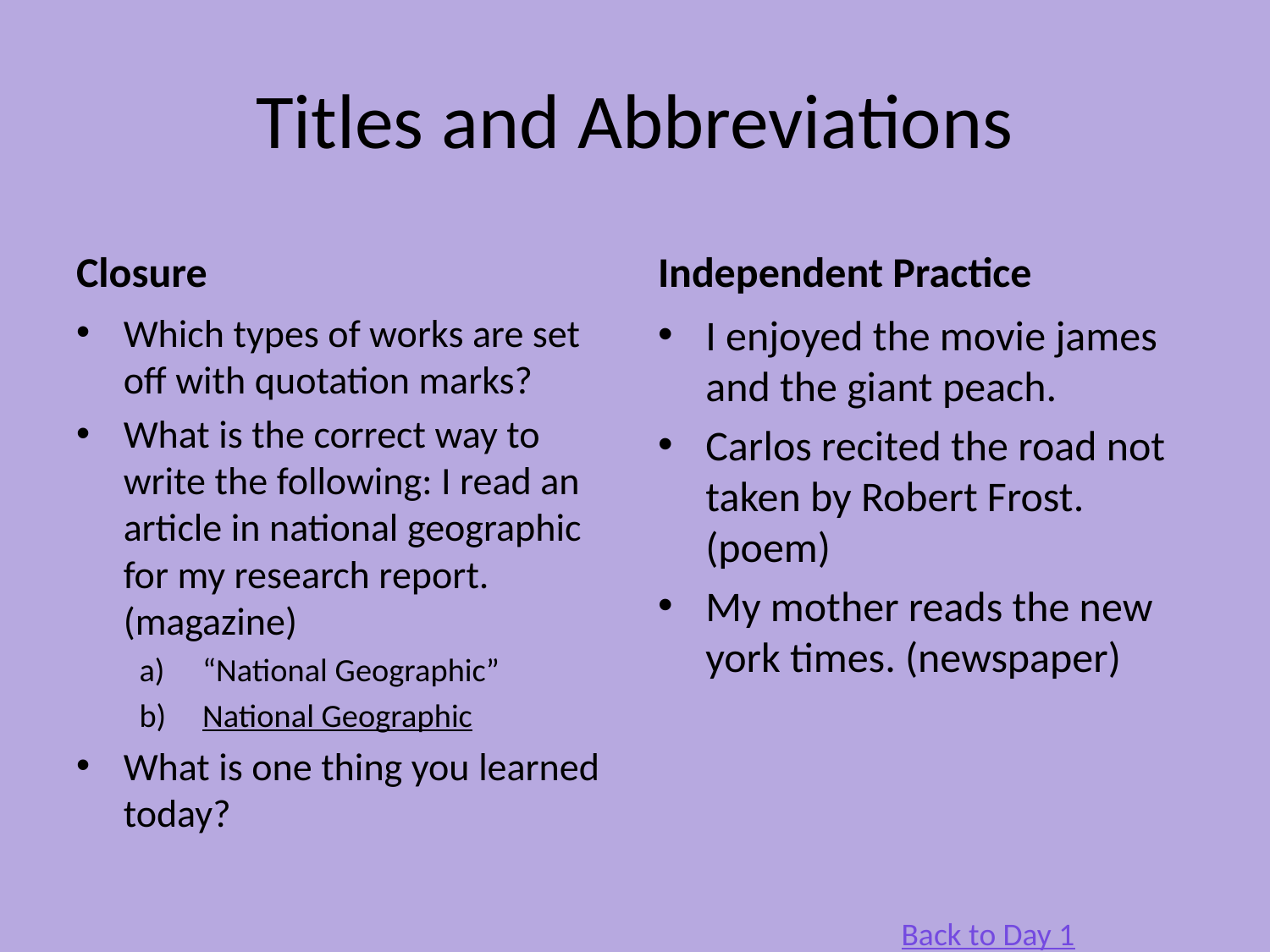

# Titles and Abbreviations
Closure
Independent Practice
Which types of works are set off with quotation marks?
What is the correct way to write the following: I read an article in national geographic for my research report. (magazine)
“National Geographic”
National Geographic
What is one thing you learned today?
I enjoyed the movie james and the giant peach.
Carlos recited the road not taken by Robert Frost. (poem)
My mother reads the new york times. (newspaper)
Back to Day 1